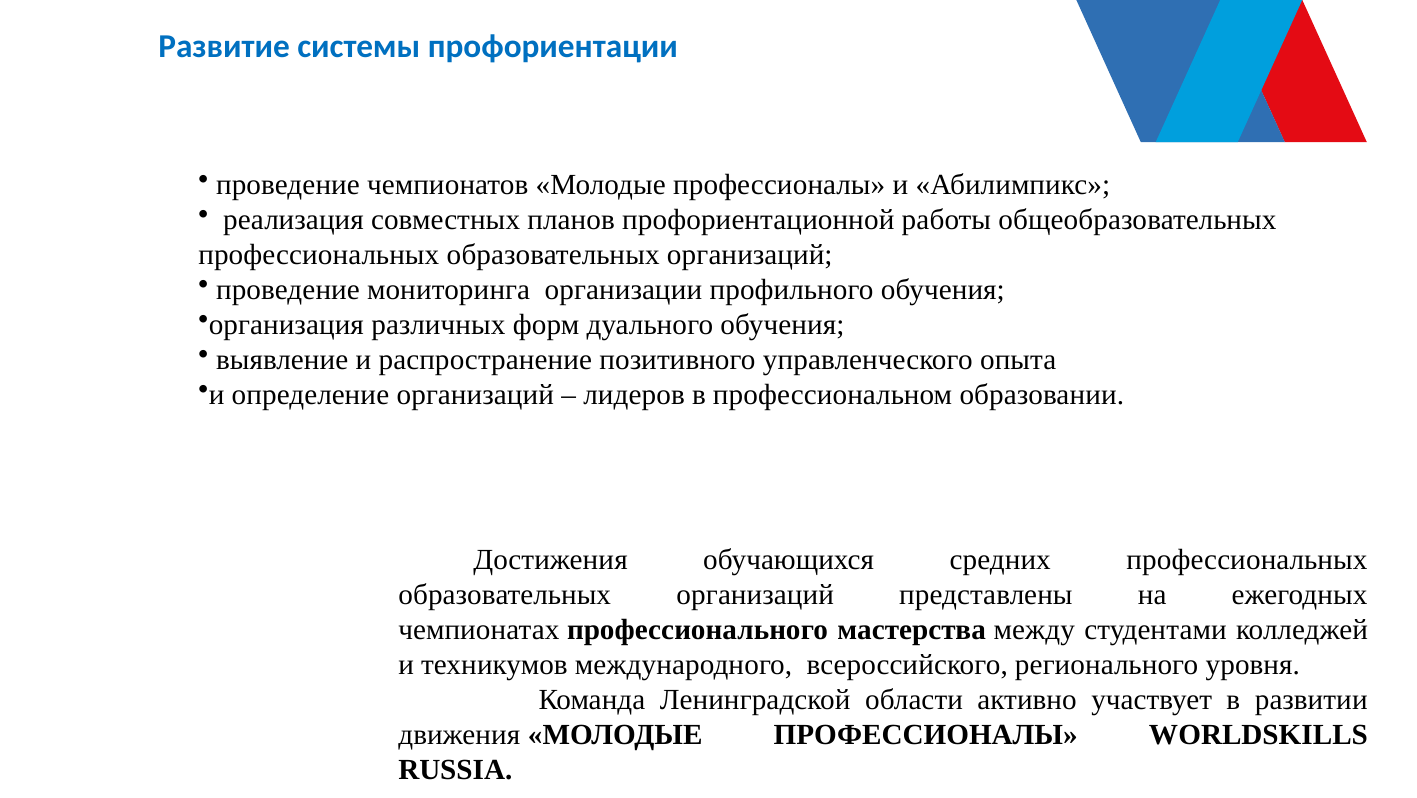

# Развитие системы профориентации
 проведение чемпионатов «Молодые профессионалы» и «Абилимпикс»;
  реализация совместных планов профориентационной работы общеобразовательных профессиональных образовательных организаций;
 проведение мониторинга  организации профильного обучения;
организация различных форм дуального обучения;
 выявление и распространение позитивного управленческого опыта
и определение организаций – лидеров в профессиональном образовании.

Достижения обучающихся средних профессиональных образовательных организаций представлены на ежегодных чемпионатах профессионального мастерства между студентами колледжей и техникумов международного,  всероссийского, регионального уровня.
         Команда Ленинградской области активно участвует в развитии движения «МОЛОДЫЕ ПРОФЕССИОНАЛЫ» WORLDSKILLS RUSSIA.